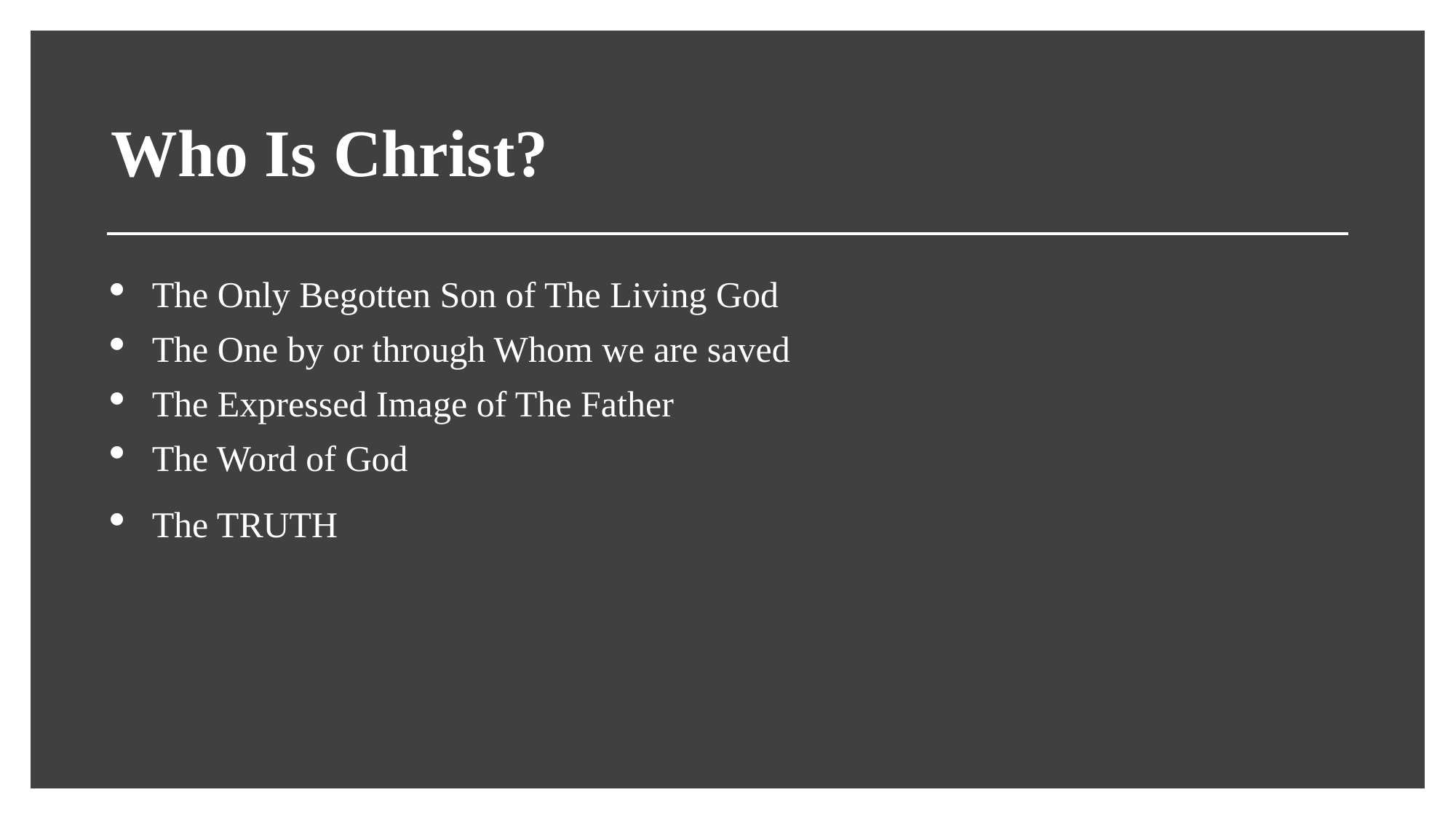

# Who Is Christ?
The Only Begotten Son of The Living God
The One by or through Whom we are saved
The Expressed Image of The Father
The Word of God
The TRUTH